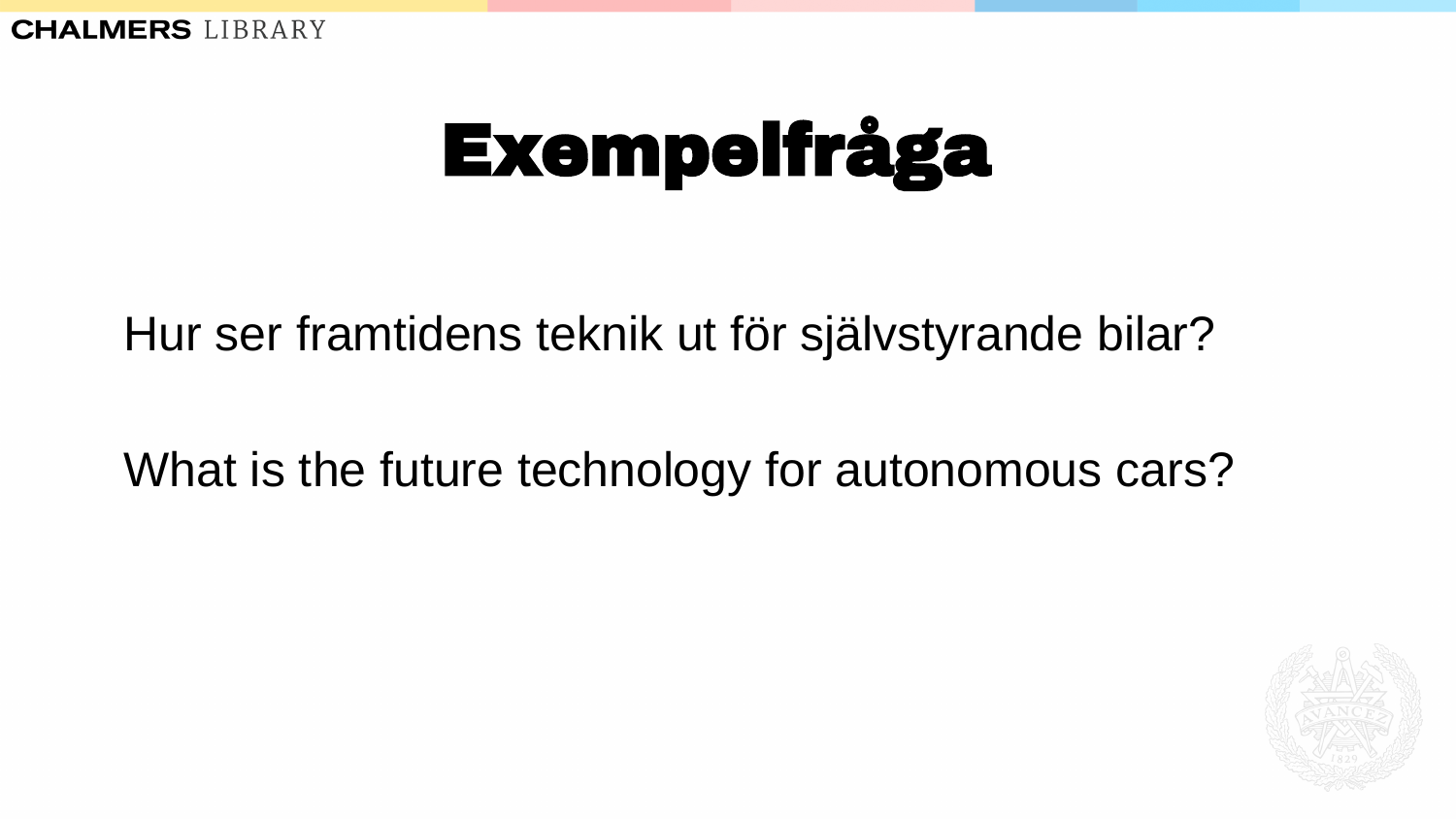

# Exempelfråga

Hur ser framtidens teknik ut för självstyrande bilar?

What is the future technology for autonomous cars?